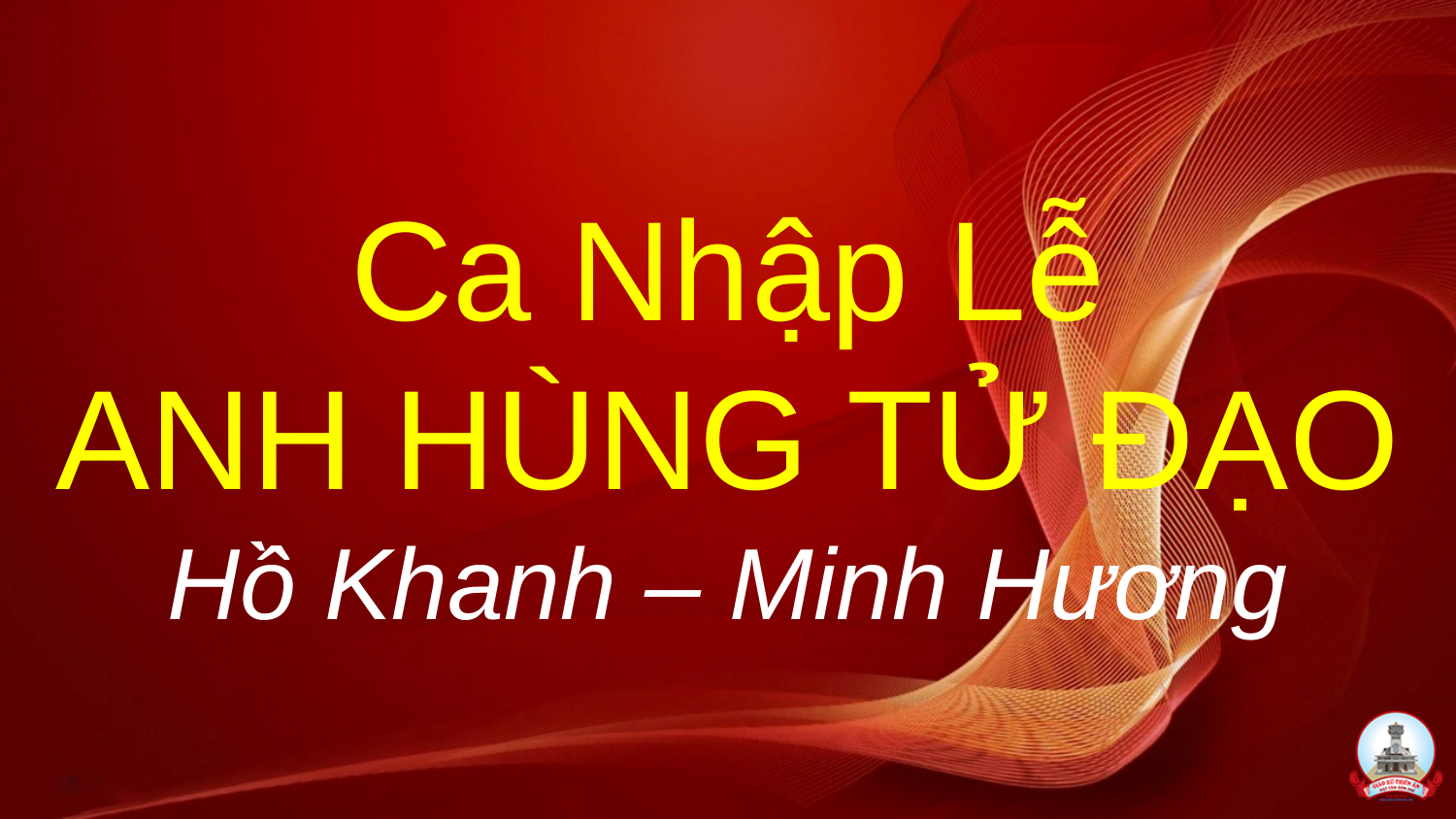

# Ca Nhập Lễ ANH HÙNG TỬ ĐẠO Hồ Khanh – Minh Hương